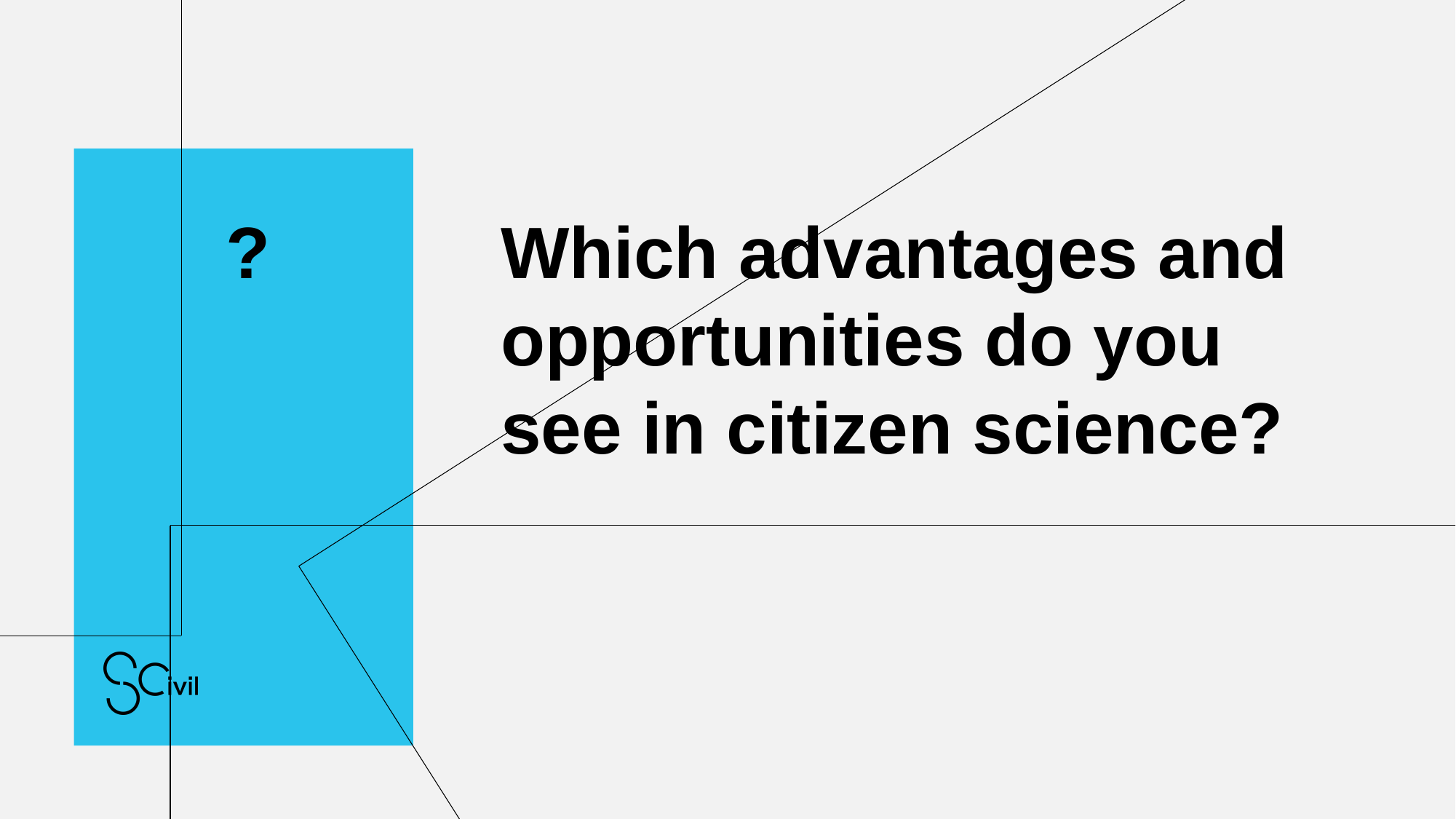

# ?
Which advantages and opportunities do you see in citizen science?